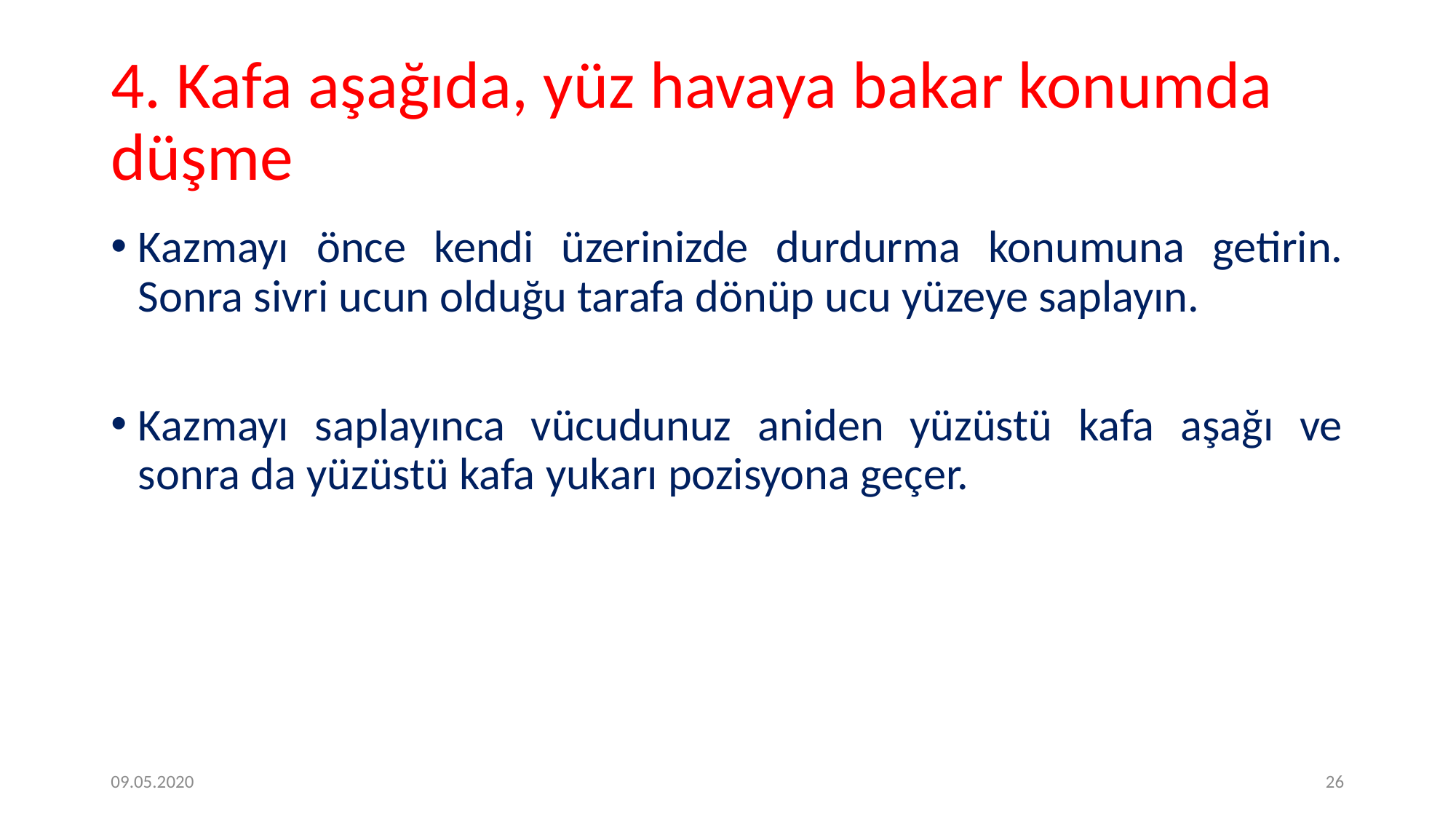

# 4. Kafa aşağıda, yüz havaya bakar konumda düşme
Kazmayı önce kendi üzerinizde durdurma konumuna getirin. Sonra sivri ucun olduğu tarafa dönüp ucu yüzeye saplayın.

Kazmayı saplayınca vücudunuz aniden yüzüstü kafa aşağı ve sonra da yüzüstü kafa yukarı pozisyona geçer.
09.05.2020
26